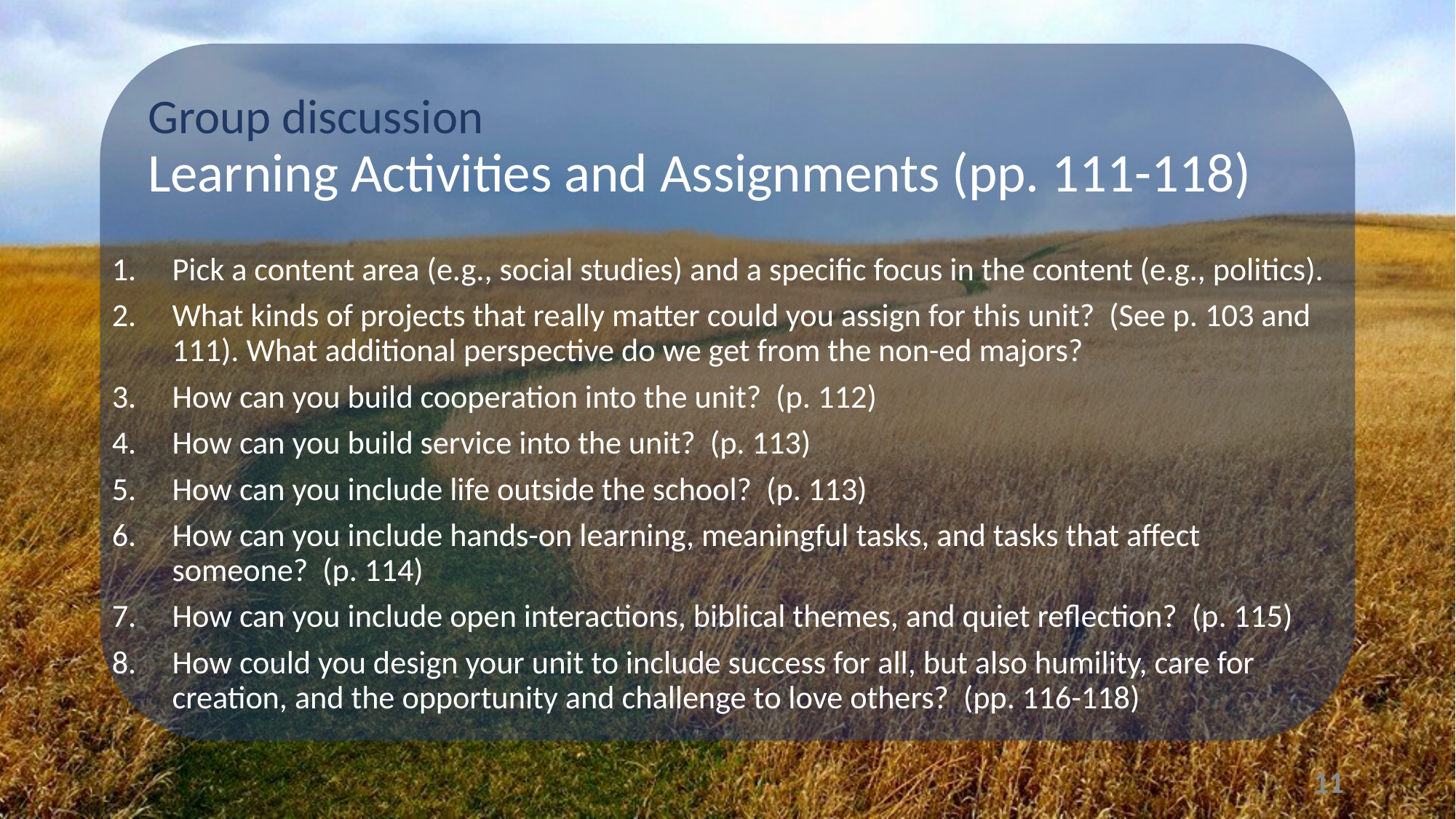

# Group discussion Learning Activities and Assignments (pp. 111-118)
Pick a content area (e.g., social studies) and a specific focus in the content (e.g., politics).
What kinds of projects that really matter could you assign for this unit?  (See p. 103 and 111). What additional perspective do we get from the non-ed majors?
How can you build cooperation into the unit?  (p. 112)
How can you build service into the unit?  (p. 113)
How can you include life outside the school?  (p. 113)
How can you include hands-on learning, meaningful tasks, and tasks that affect someone?  (p. 114)
How can you include open interactions, biblical themes, and quiet reflection?  (p. 115)
How could you design your unit to include success for all, but also humility, care for creation, and the opportunity and challenge to love others?  (pp. 116-118)

11